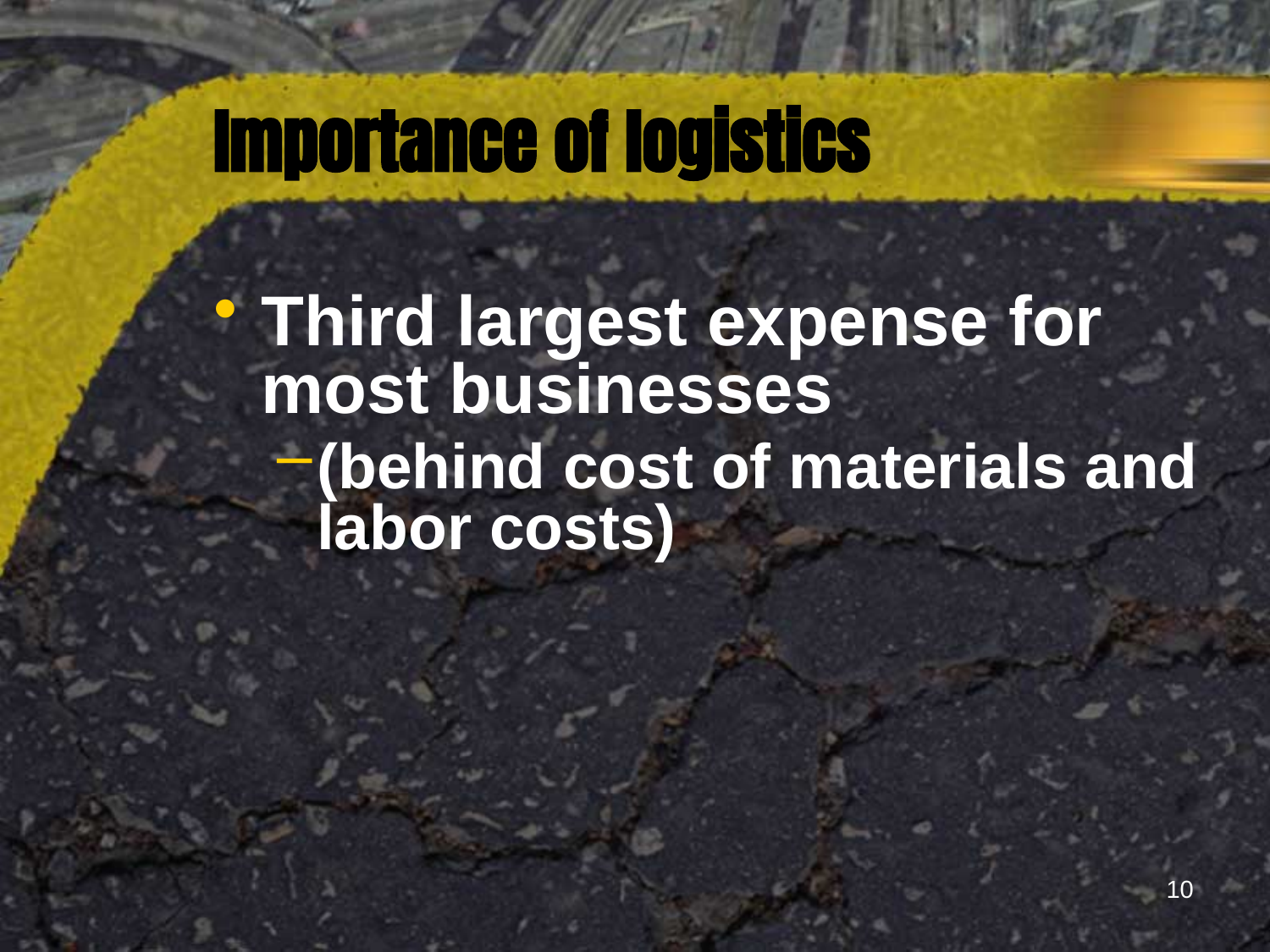

# Importance of logistics
Third largest expense for most businesses
(behind cost of materials and labor costs)

10